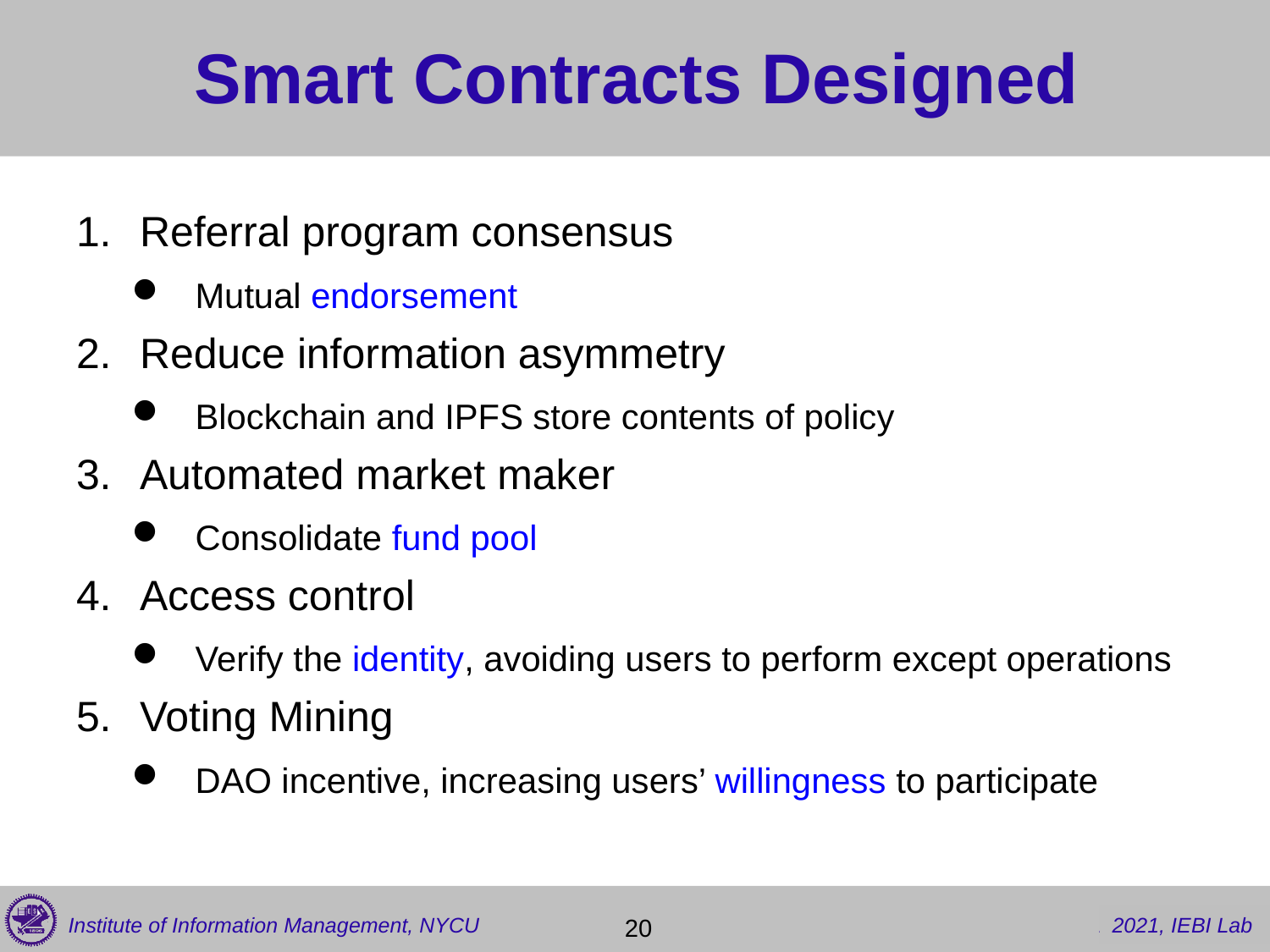

# Smart Contracts Designed
Referral program consensus
Mutual endorsement
Reduce information asymmetry
Blockchain and IPFS store contents of policy
Automated market maker
Consolidate fund pool
Access control
Verify the identity, avoiding users to perform except operations
Voting Mining
DAO incentive, increasing users’ willingness to participate
   20